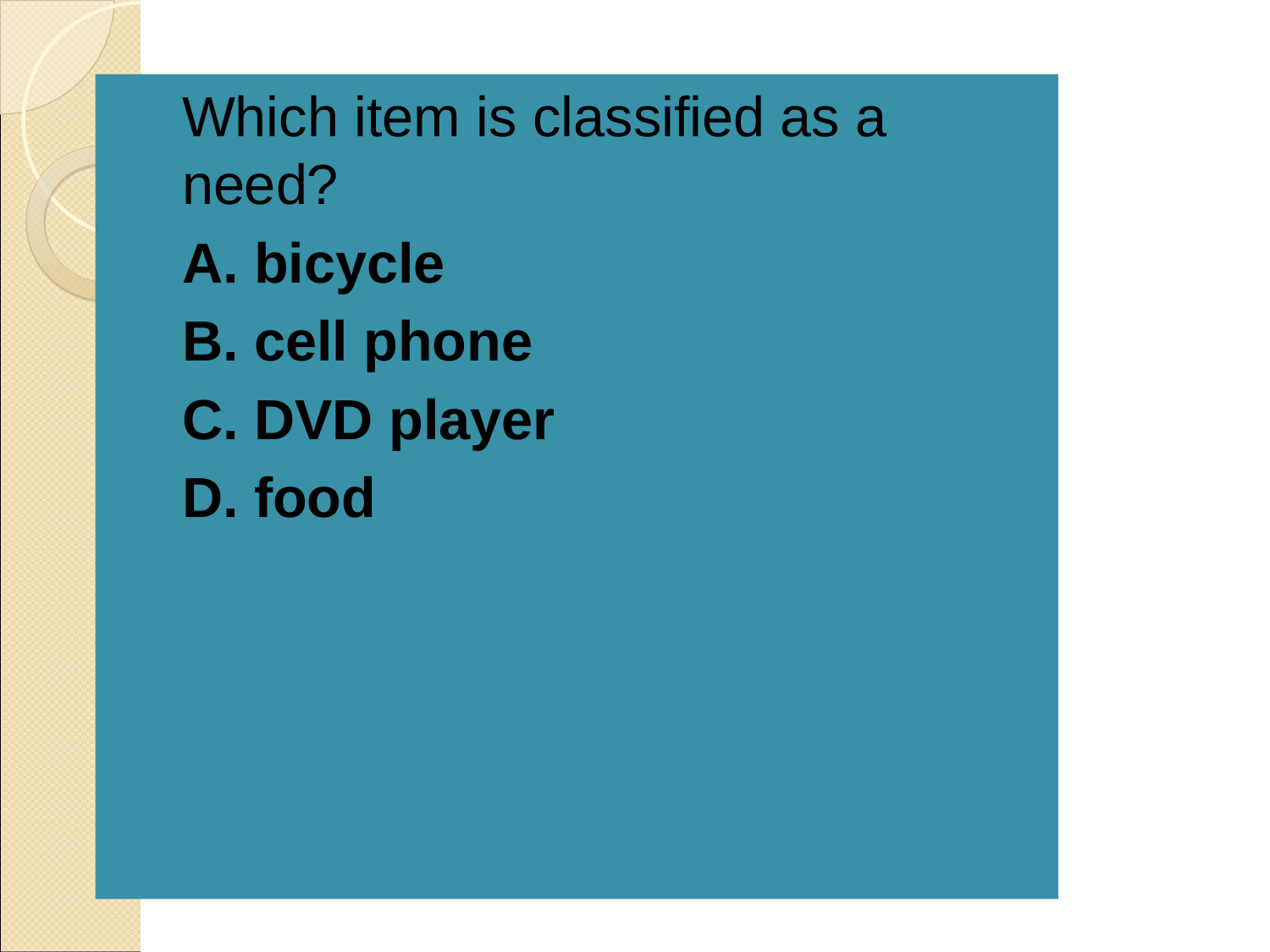

# ABCD REVIEW
Which item is classified as a need?
A. bicycle
B. cell phone
C. DVD player
D. food